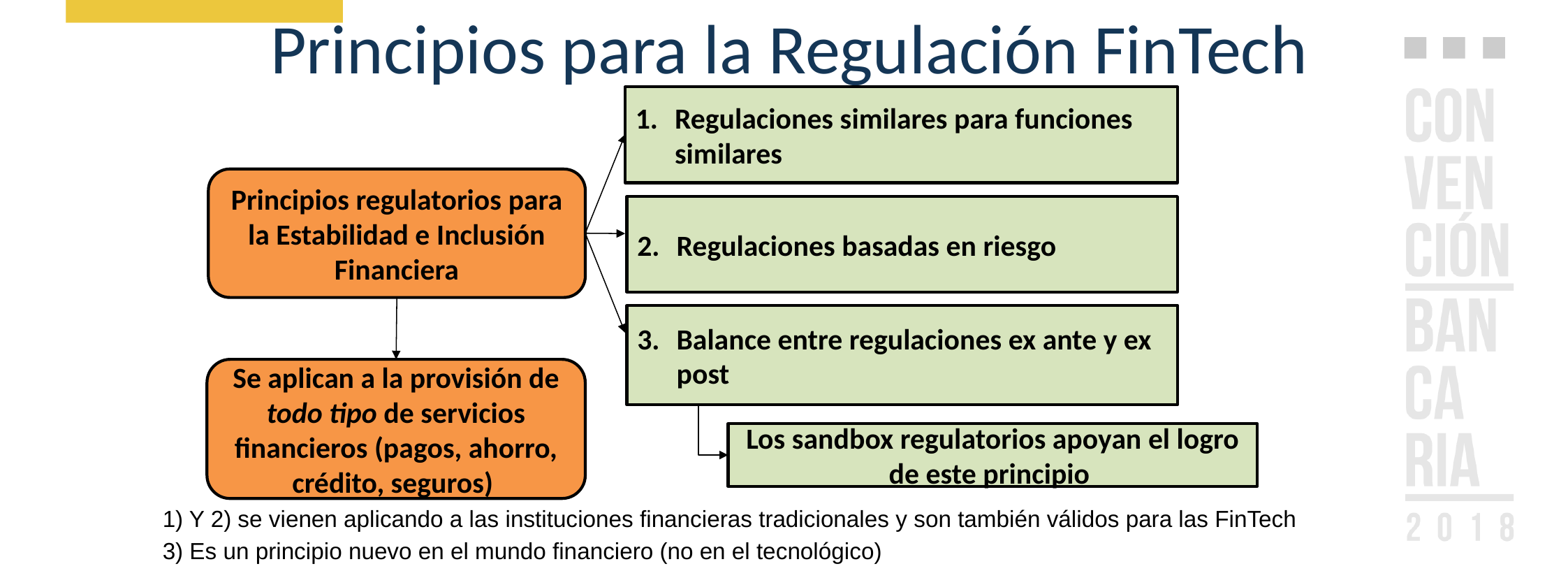

Principios para la Regulación FinTech
Regulaciones similares para funciones similares
Principios regulatorios para la Estabilidad e Inclusión Financiera
Regulaciones basadas en riesgo
Balance entre regulaciones ex ante y ex post
Se aplican a la provisión de todo tipo de servicios financieros (pagos, ahorro, crédito, seguros)
Los sandbox regulatorios apoyan el logro de este principio
1) Y 2) se vienen aplicando a las instituciones financieras tradicionales y son también válidos para las FinTech
3) Es un principio nuevo en el mundo financiero (no en el tecnológico)